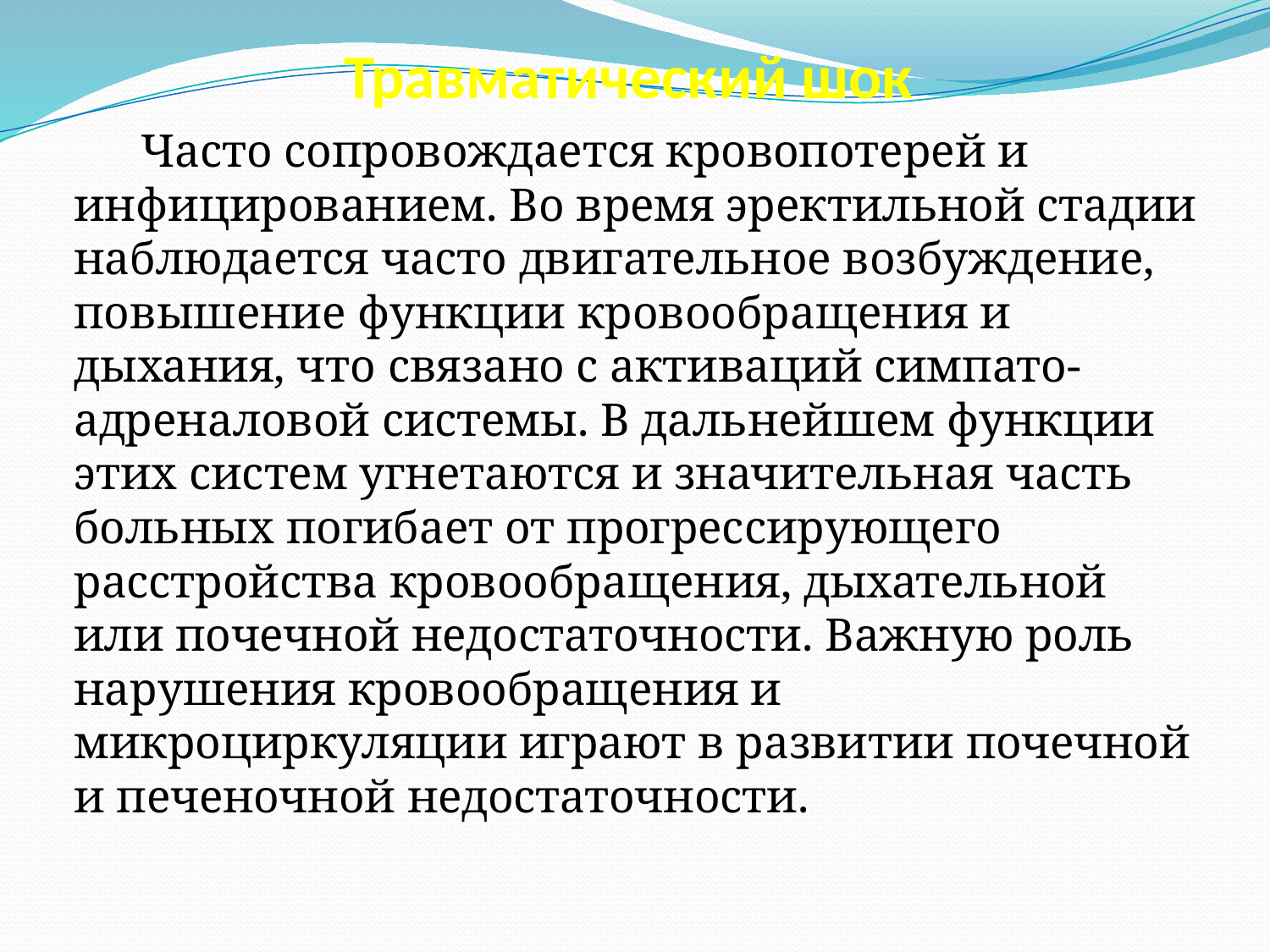

# Травматический шок
Часто сопровождается кровопотерей и инфицированием. Во время эректильной стадии наблюдается часто двигательное возбуждение, повышение функции кровообращения и дыхания, что связано с активаций симпато-адреналовой системы. В дальнейшем функции этих систем угнетаются и значительная часть больных погибает от прогрессирующего расстройства кровообращения, дыхательной или почечной недостаточности. Важную роль нарушения кровообращения и микроциркуляции играют в развитии почечной и печеночной недостаточности.